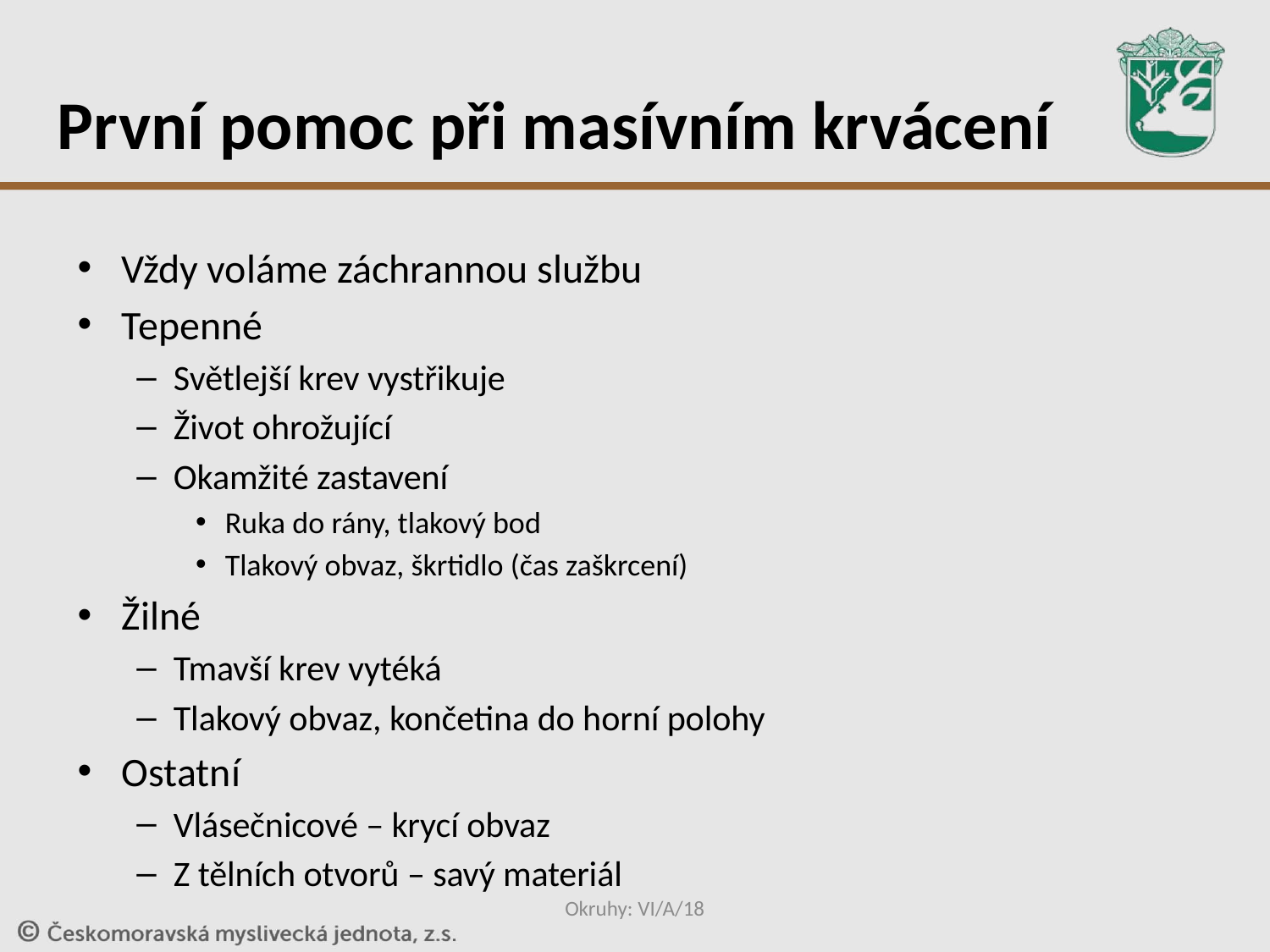

# První pomoc při masívním krvácení
Vždy voláme záchrannou službu
Tepenné
Světlejší krev vystřikuje
Život ohrožující
Okamžité zastavení
Ruka do rány, tlakový bod
Tlakový obvaz, škrtidlo (čas zaškrcení)
Žilné
Tmavší krev vytéká
Tlakový obvaz, končetina do horní polohy
Ostatní
Vlásečnicové – krycí obvaz
Z tělních otvorů – savý materiál
Okruhy: VI/A/18